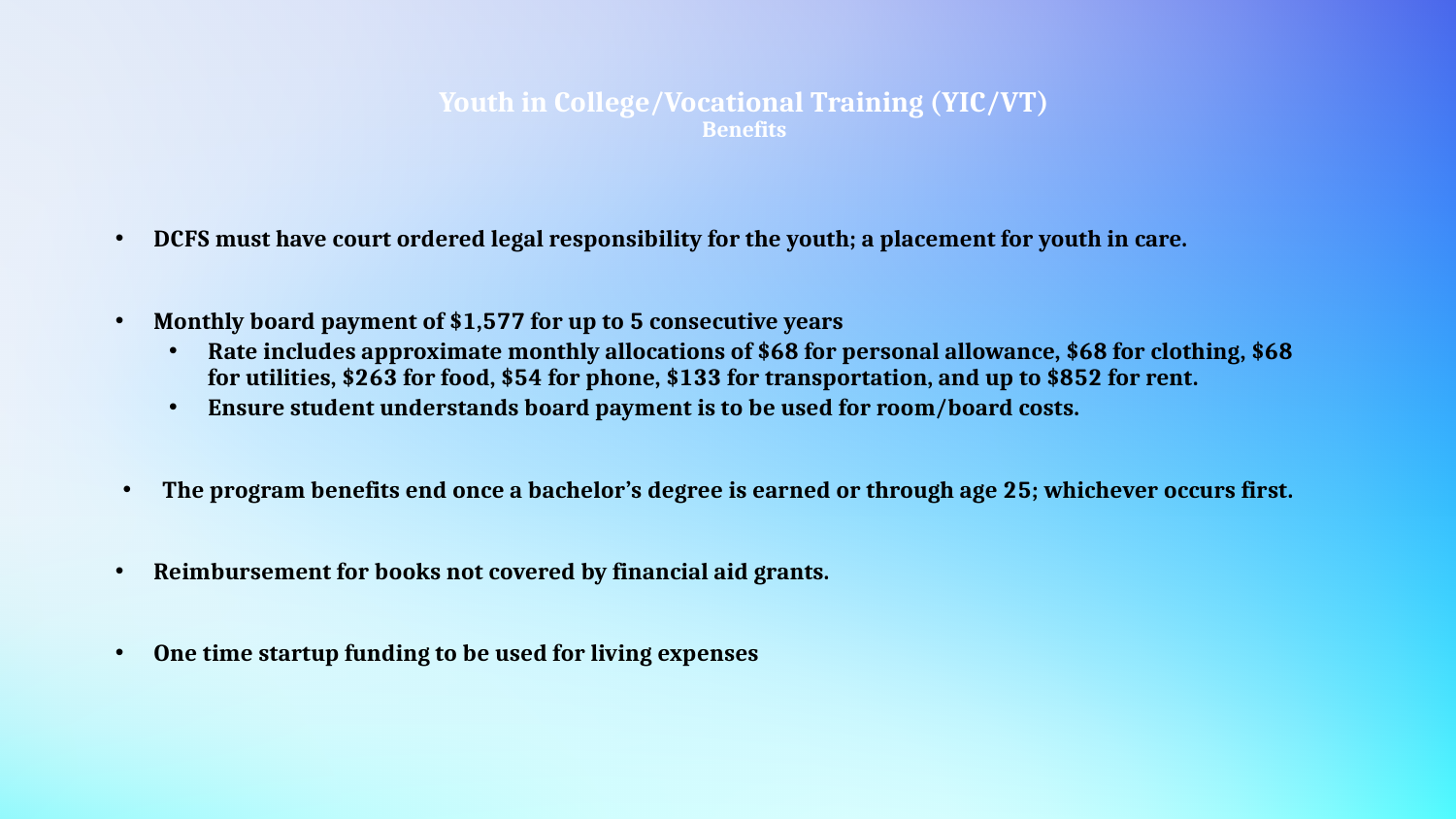

# Youth in College/Vocational Training (YIC/VT) Benefits
DCFS must have court ordered legal responsibility for the youth; a placement for youth in care.

Monthly board payment of $1,577 for up to 5 consecutive years
Rate includes approximate monthly allocations of $68 for personal allowance, $68 for clothing, $68 for utilities, $263 for food, $54 for phone, $133 for transportation, and up to $852 for rent.
Ensure student understands board payment is to be used for room/board costs.

The program benefits end once a bachelor’s degree is earned or through age 25; whichever occurs first.

Reimbursement for books not covered by financial aid grants.

One time startup funding to be used for living expenses